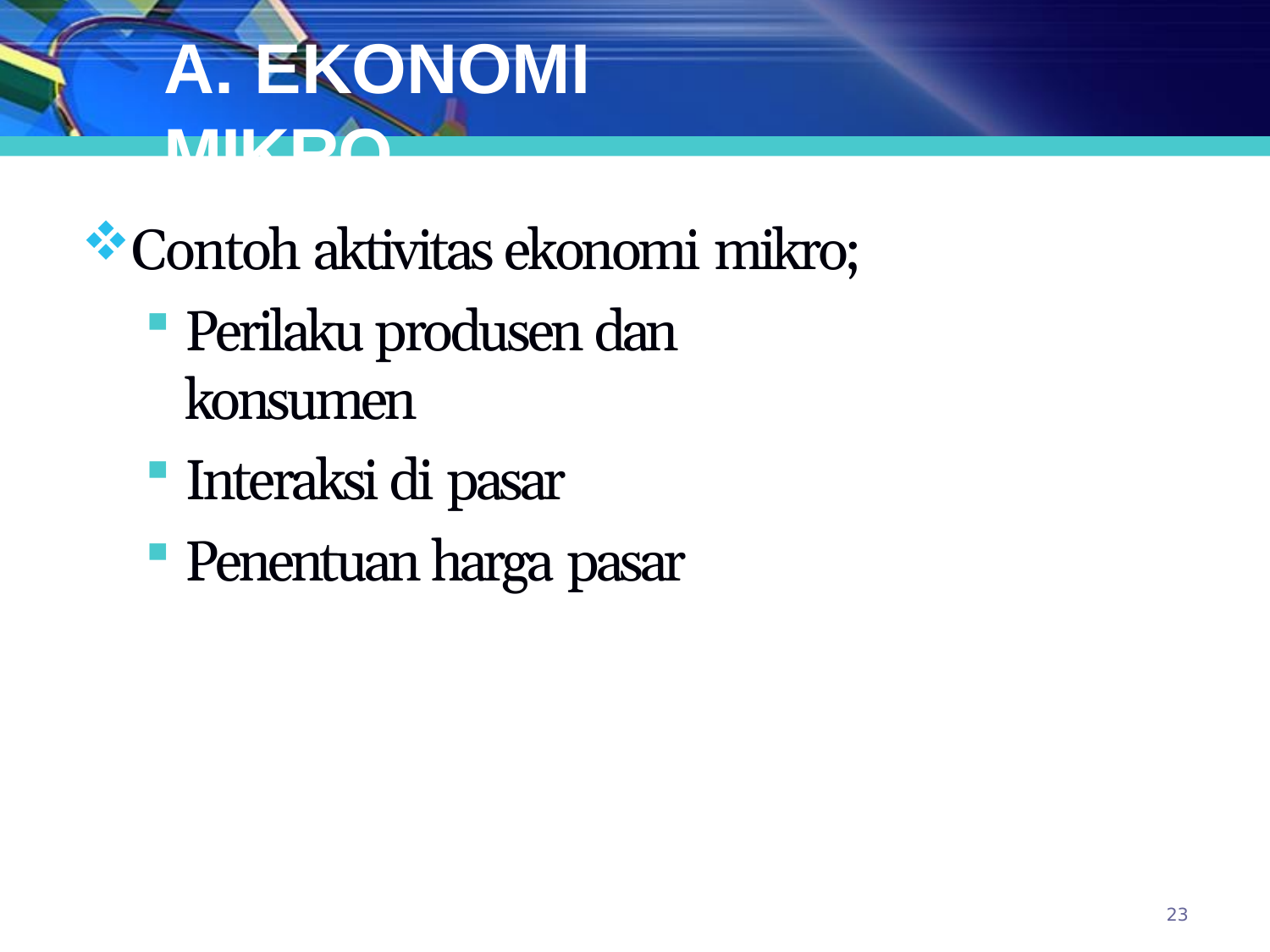

# A. EKONOMI MIKRO
Contoh aktivitas ekonomi mikro;
Perilaku produsen dan konsumen
Interaksi di pasar
Penentuan harga pasar
23